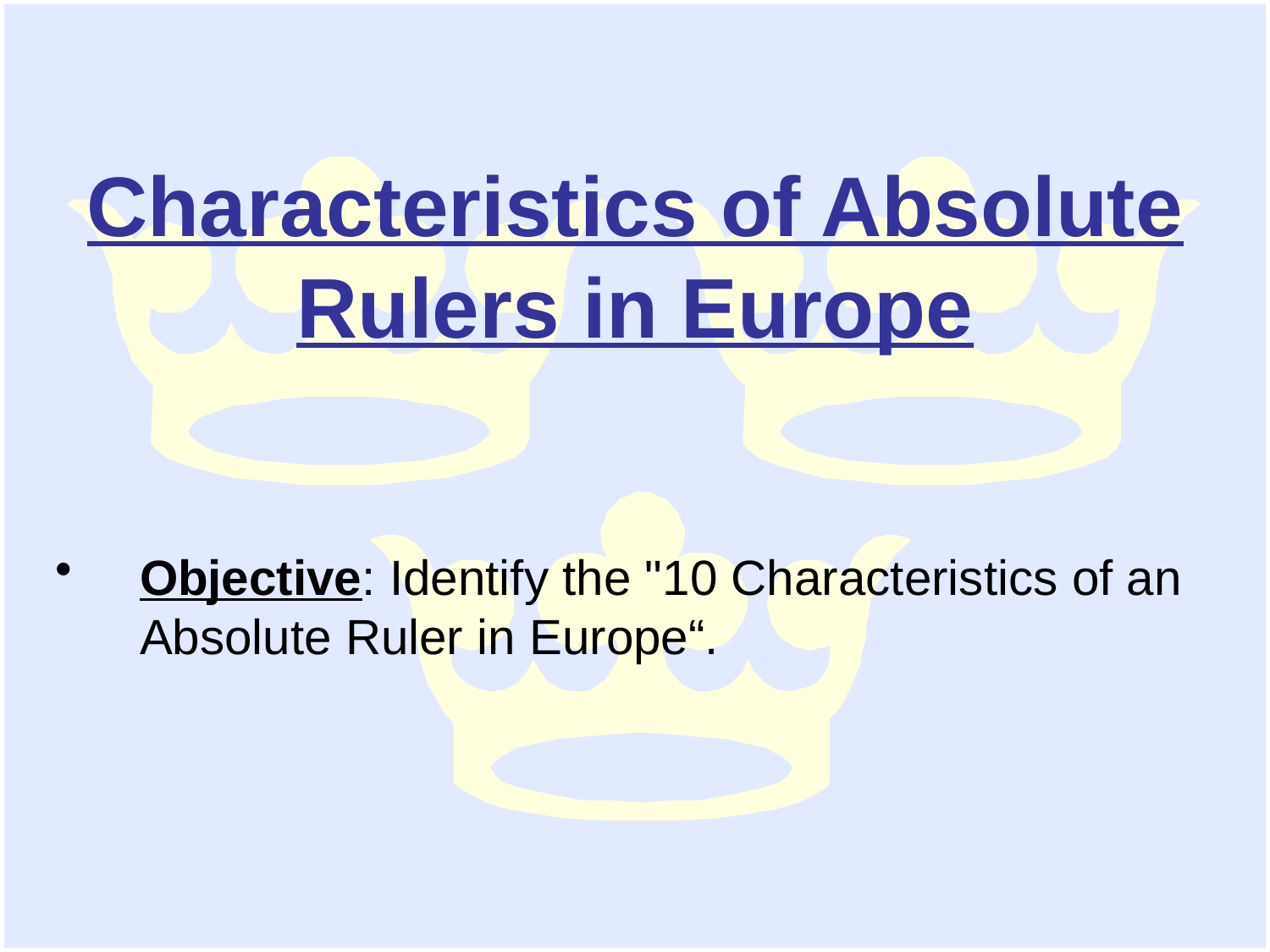

# Characteristics of Absolute Rulers in Europe
Objective: Identify the "10 Characteristics of an Absolute Ruler in Europe“.